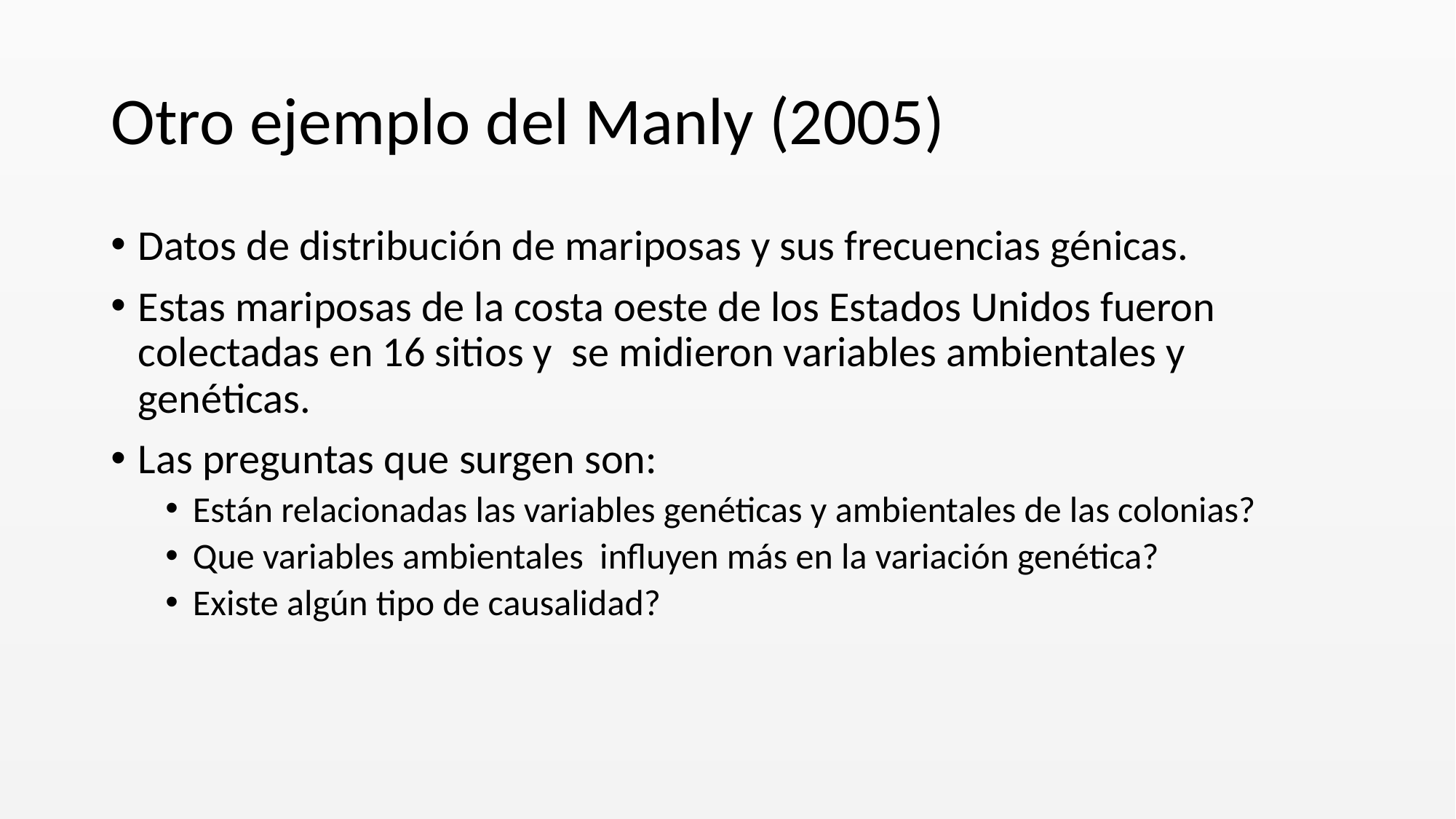

# Otro ejemplo del Manly (2005)
Datos de distribución de mariposas y sus frecuencias génicas.
Estas mariposas de la costa oeste de los Estados Unidos fueron colectadas en 16 sitios y  se midieron variables ambientales y genéticas.
Las preguntas que surgen son:
Están relacionadas las variables genéticas y ambientales de las colonias?
Que variables ambientales  influyen más en la variación genética?
Existe algún tipo de causalidad?